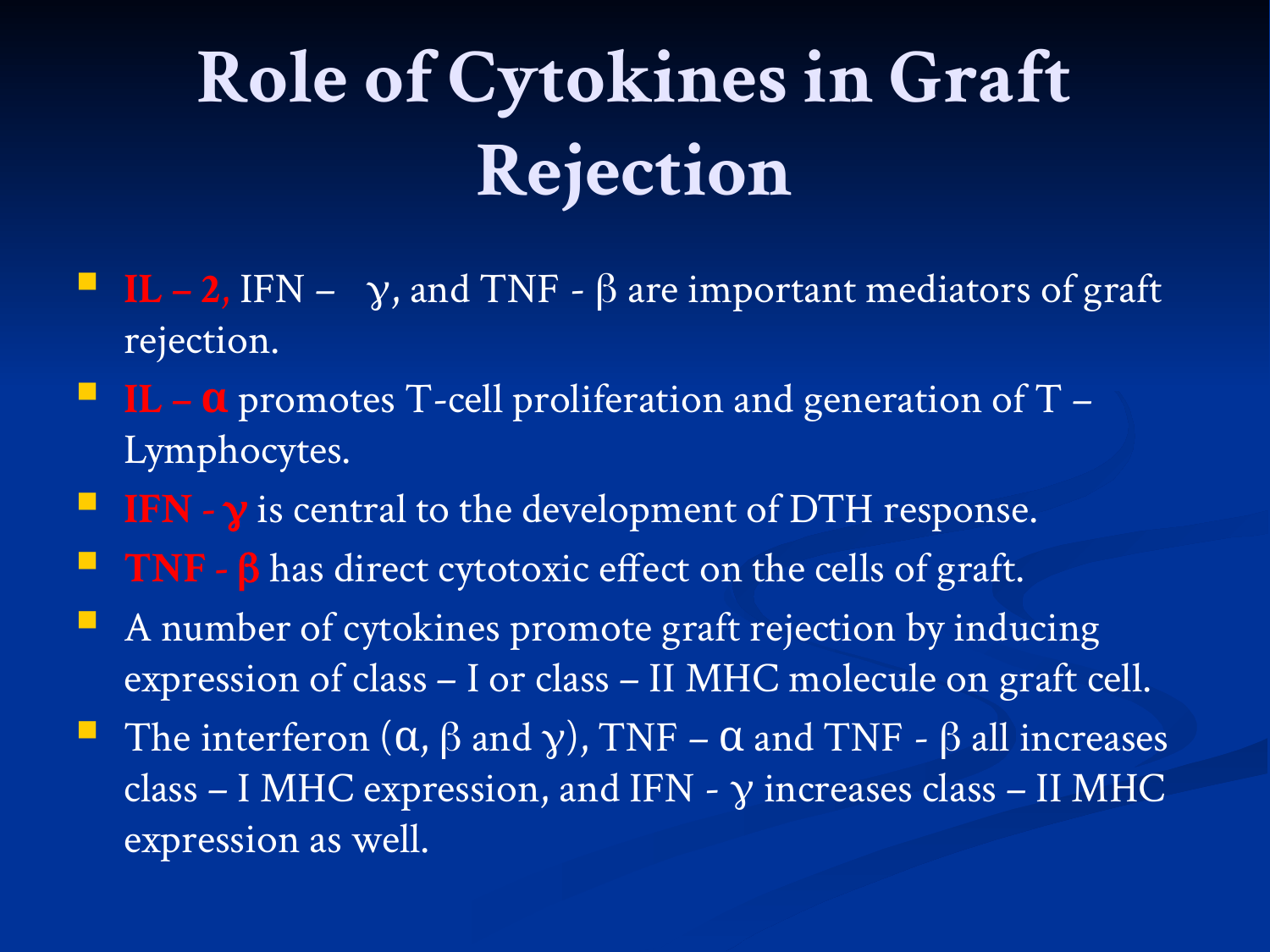

# Role of Cytokines in Graft Rejection
IL – 2, IFN –  γ, and TNF - β are important mediators of graft rejection.
IL – α promotes T-cell proliferation and generation of T – Lymphocytes.
IFN - γ is central to the development of DTH response.
TNF - β has direct cytotoxic effect on the cells of graft.
A number of cytokines promote graft rejection by inducing expression of class – I or class – II MHC molecule on graft cell.
The interferon (α, β and γ), TNF – α and TNF - β all increases class – I MHC expression, and IFN - γ increases class – II MHC expression as well.